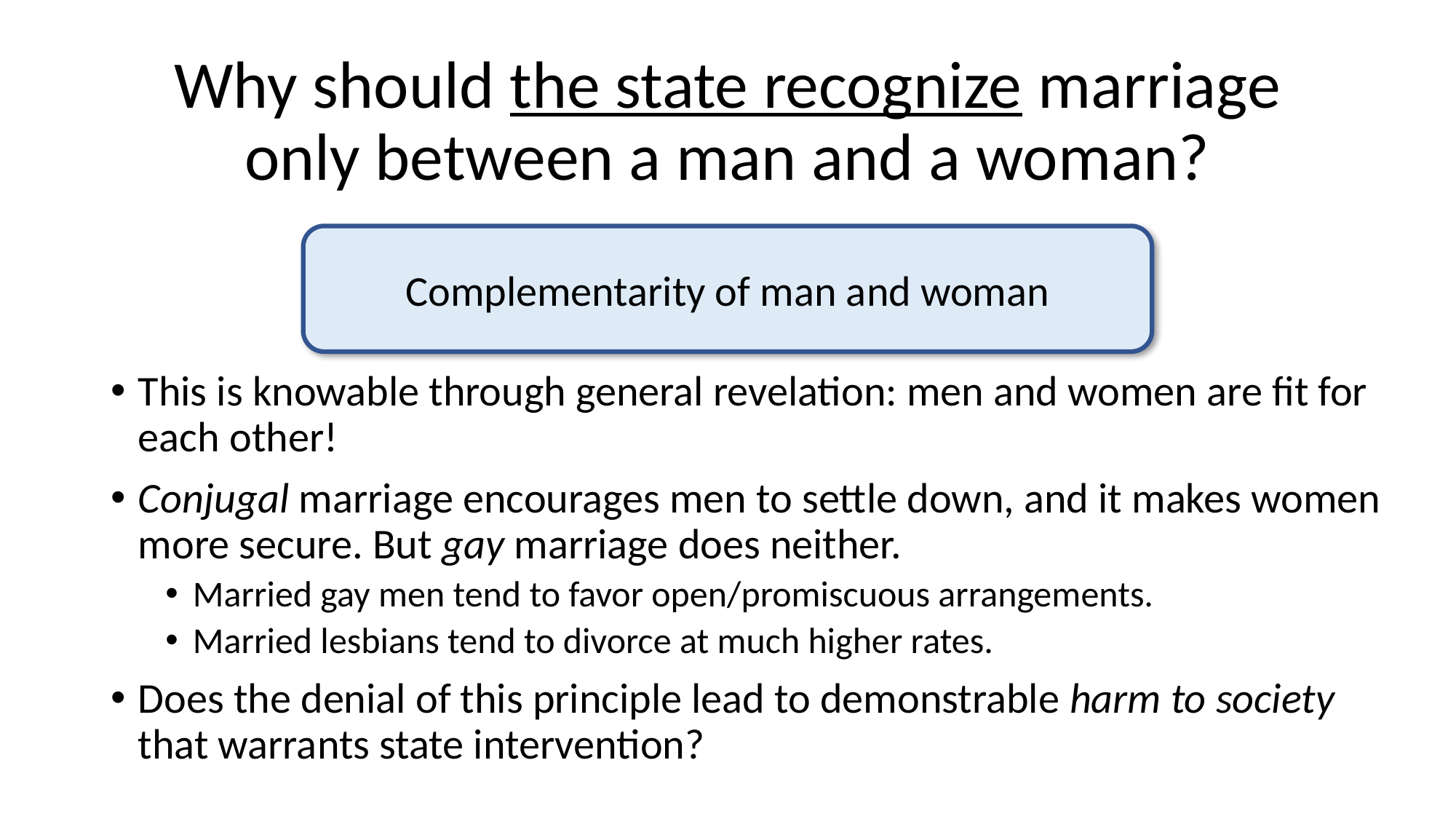

# Why should the state recognize marriage only between a man and a woman?
Complementarity of man and woman
This is knowable through general revelation: men and women are fit for each other!
Conjugal marriage encourages men to settle down, and it makes women more secure. But gay marriage does neither.
Married gay men tend to favor open/promiscuous arrangements.
Married lesbians tend to divorce at much higher rates.
Does the denial of this principle lead to demonstrable harm to society that warrants state intervention?